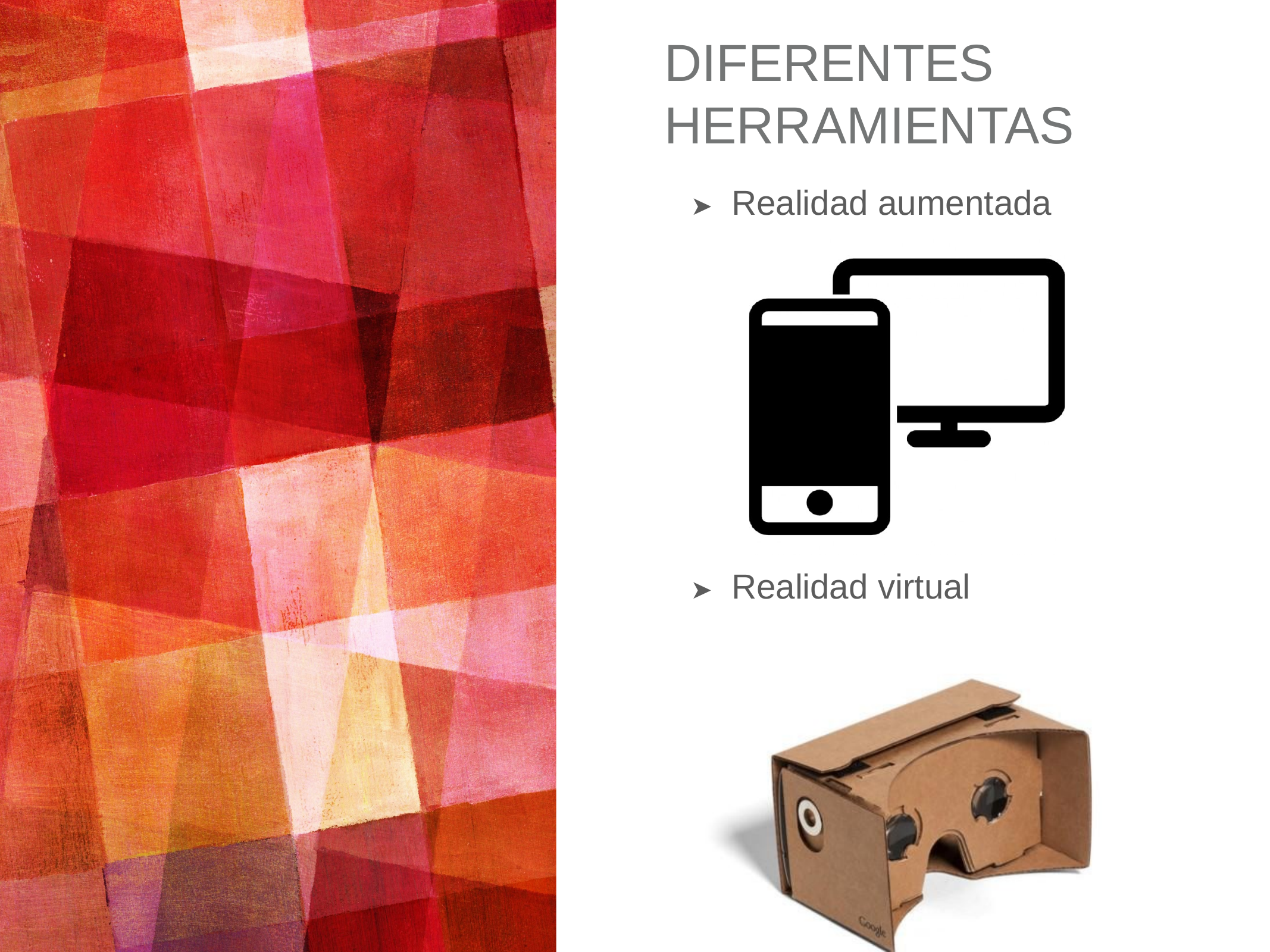

# DIFERENTES  HERRAMIENTAS
➤	Realidad aumentada

➤	Realidad virtual